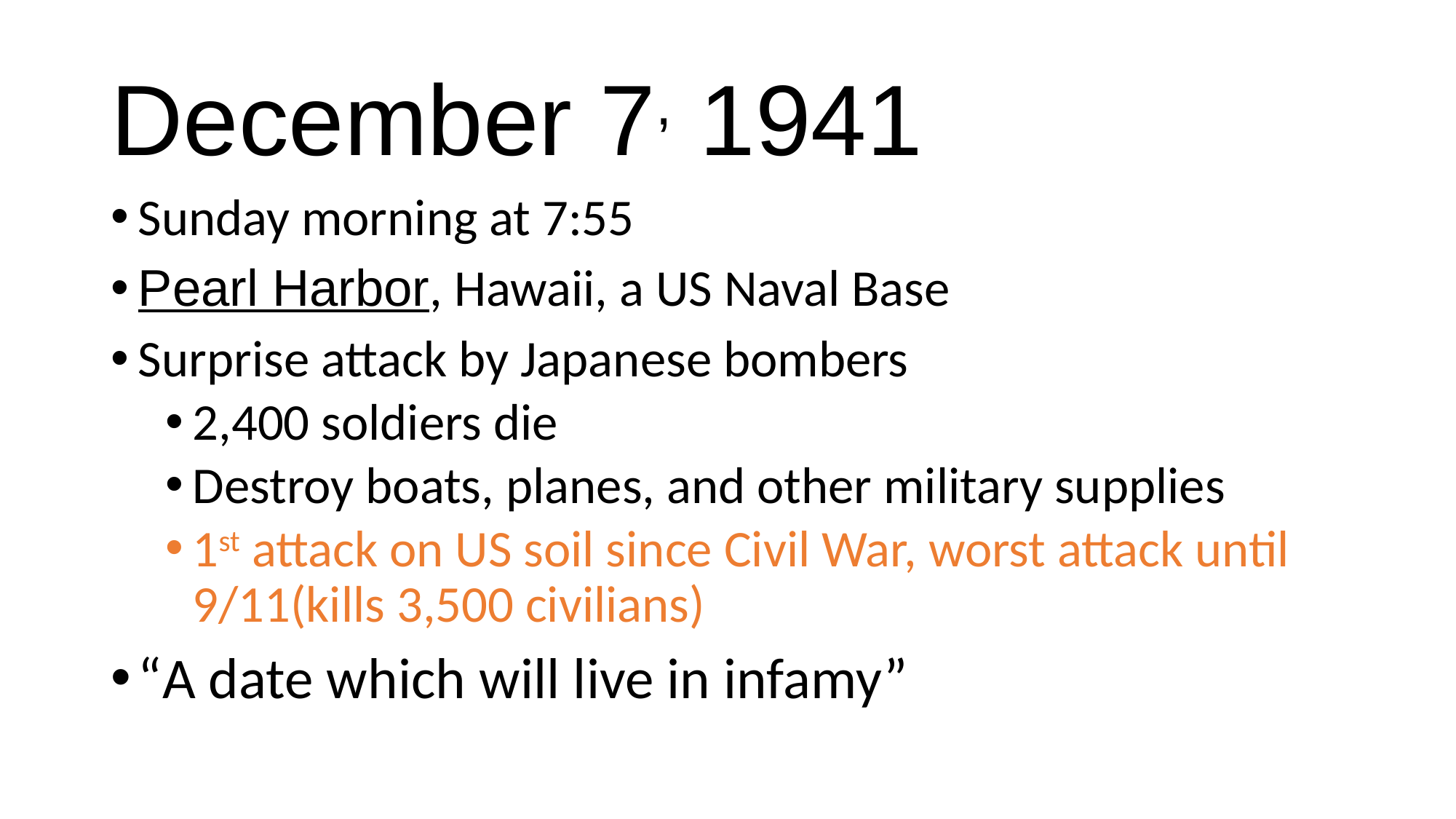

# December 7, 1941
Sunday morning at 7:55
Pearl Harbor, Hawaii, a US Naval Base
Surprise attack by Japanese bombers
2,400 soldiers die
Destroy boats, planes, and other military supplies
1st attack on US soil since Civil War, worst attack until 9/11(kills 3,500 civilians)
“A date which will live in infamy”